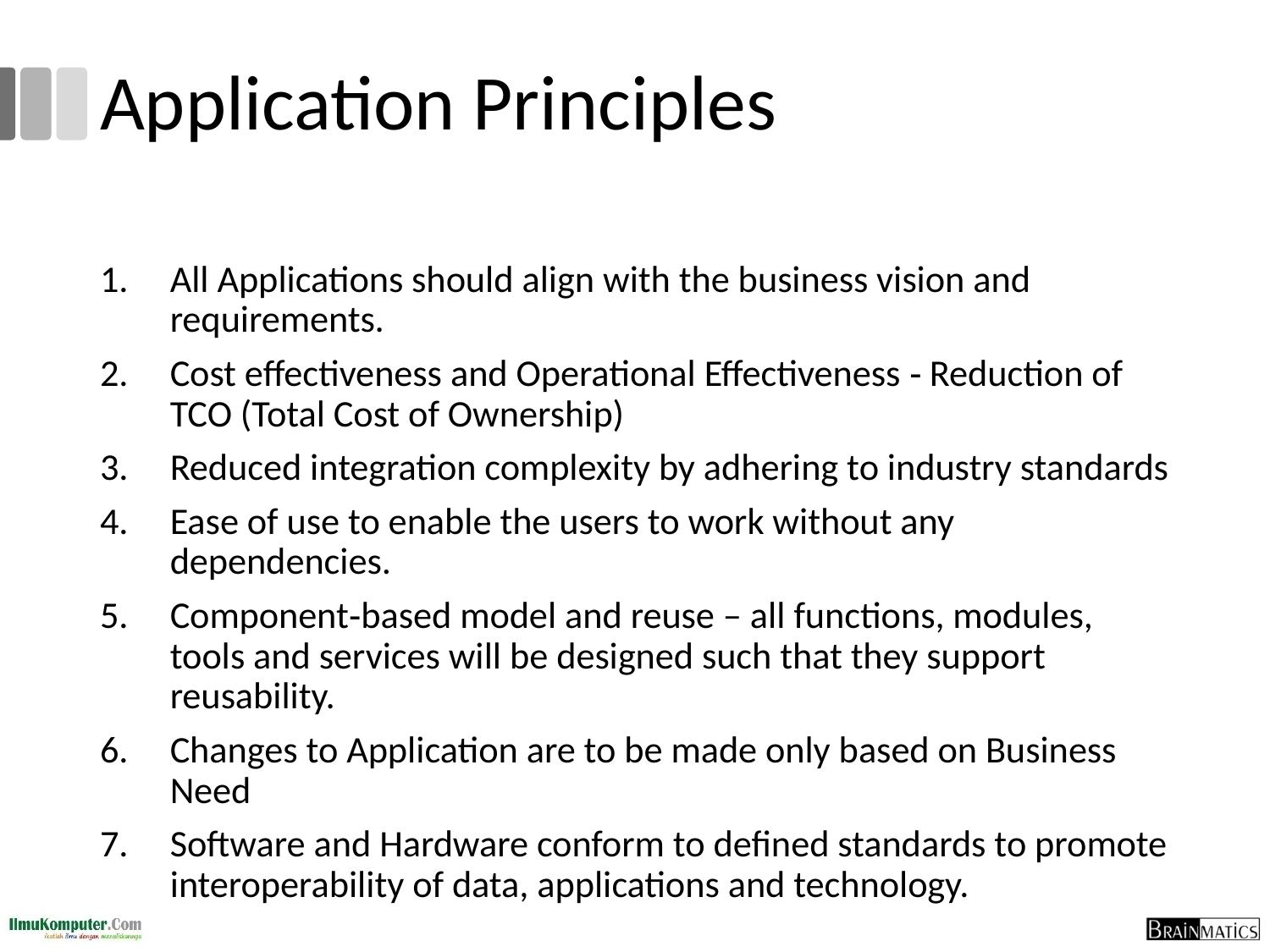

# Application Principles
All Applications should align with the business vision and requirements.
Cost effectiveness and Operational Effectiveness ‐ Reduction of TCO (Total Cost of Ownership)
Reduced integration complexity by adhering to industry standards
Ease of use to enable the users to work without any dependencies.
Component‐based model and reuse – all functions, modules, tools and services will be designed such that they support reusability.
Changes to Application are to be made only based on Business Need
Software and Hardware conform to defined standards to promote interoperability of data, applications and technology.